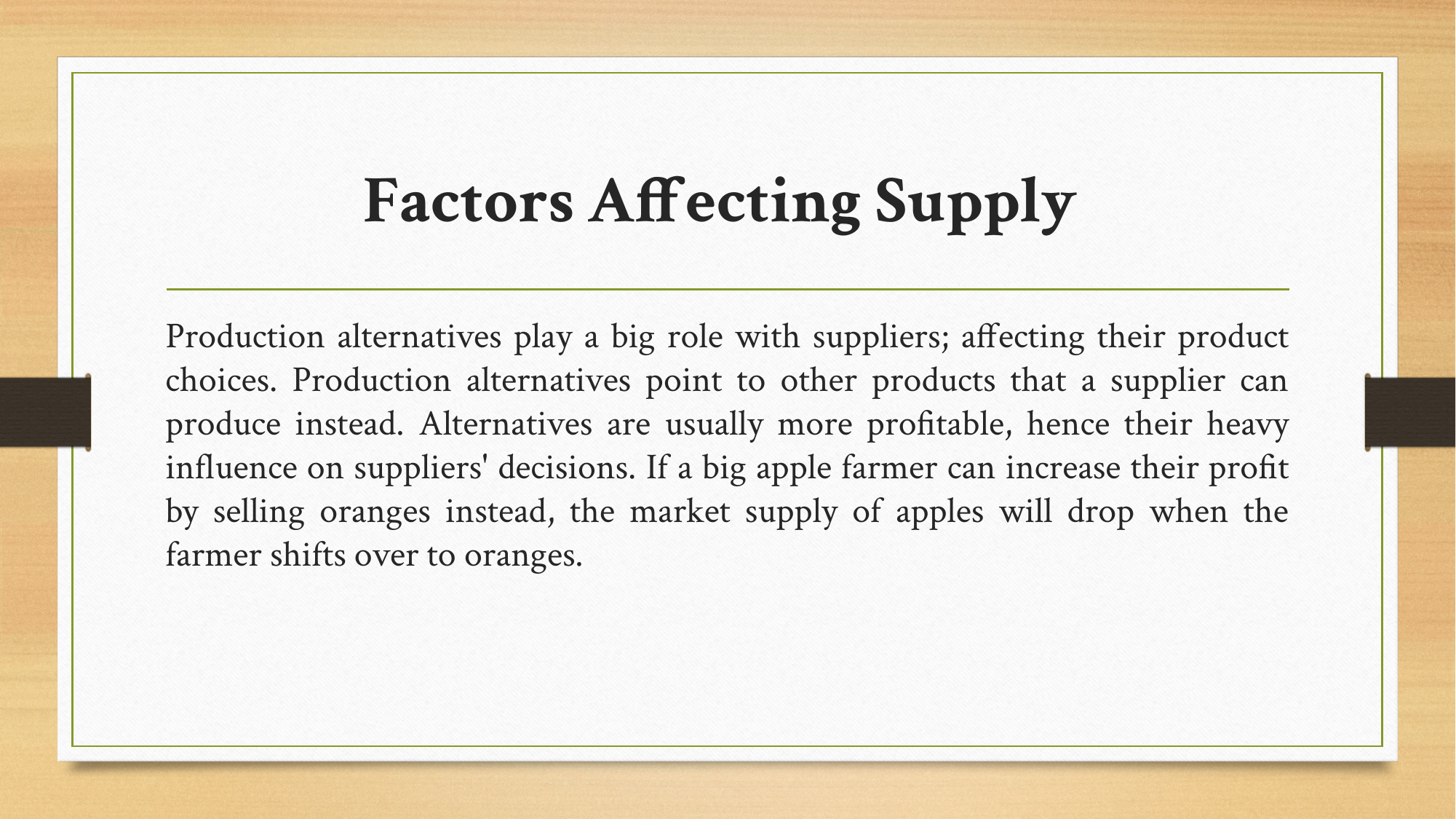

# Factors Affecting Supply
Production alternatives play a big role with suppliers; affecting their product choices. Production alternatives point to other products that a supplier can produce instead. Alternatives are usually more profitable, hence their heavy influence on suppliers' decisions. If a big apple farmer can increase their profit by selling oranges instead, the market supply of apples will drop when the farmer shifts over to oranges.